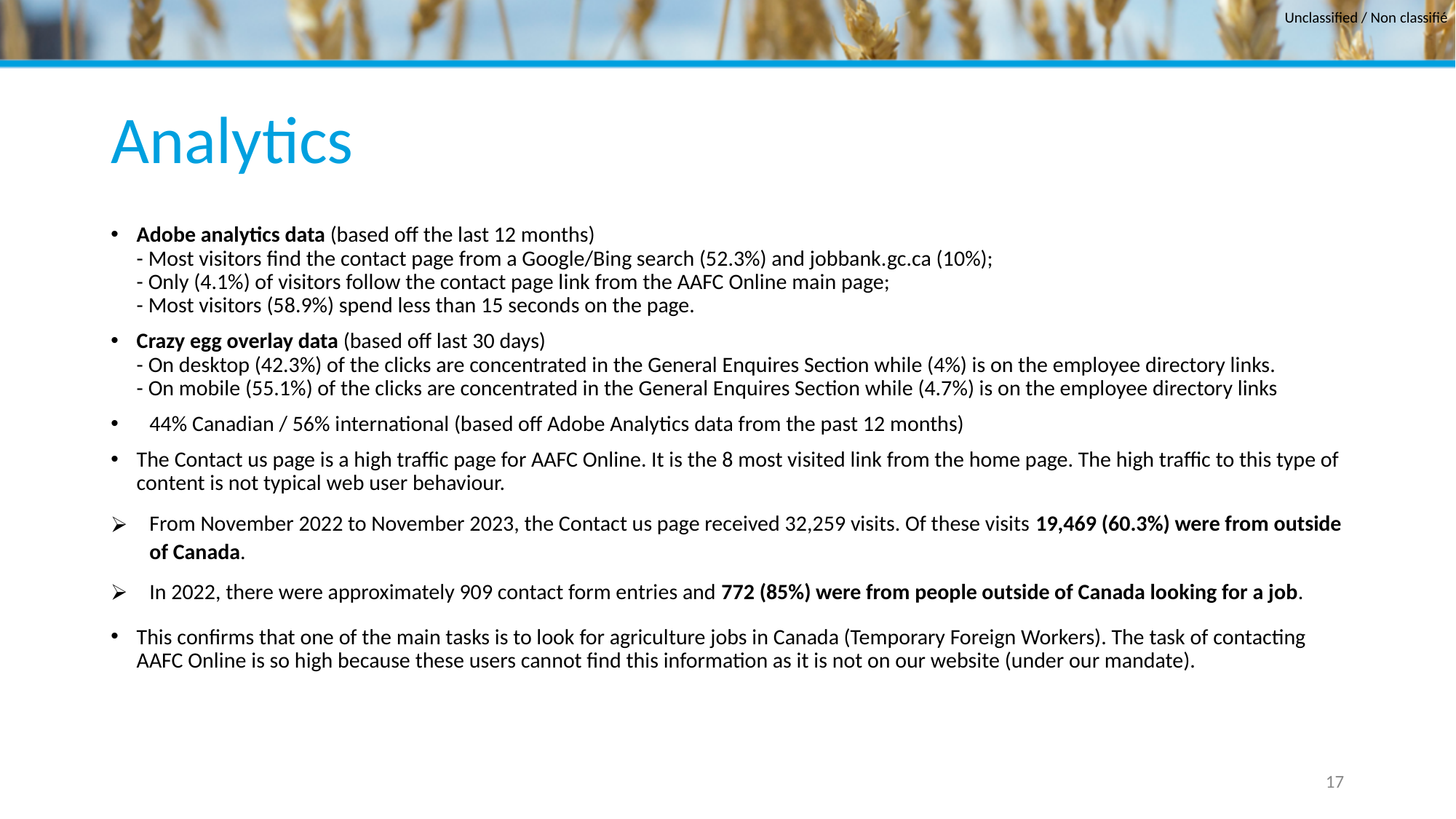

# Analytics
Adobe analytics data (based off the last 12 months)
- Most visitors find the contact page from a Google/Bing search (52.3%) and jobbank.gc.ca (10%);
- Only (4.1%) of visitors follow the contact page link from the AAFC Online main page;
- Most visitors (58.9%) spend less than 15 seconds on the page.
Crazy egg overlay data (based off last 30 days)
- On desktop (42.3%) of the clicks are concentrated in the General Enquires Section while (4%) is on the employee directory links.
- On mobile (55.1%) of the clicks are concentrated in the General Enquires Section while (4.7%) is on the employee directory links
44% Canadian / 56% international (based off Adobe Analytics data from the past 12 months)
The Contact us page is a high traffic page for AAFC Online. It is the 8 most visited link from the home page. The high traffic to this type of content is not typical web user behaviour.
From November 2022 to November 2023, the Contact us page received 32,259 visits. Of these visits 19,469 (60.3%) were from outside of Canada.
In 2022, there were approximately 909 contact form entries and 772 (85%) were from people outside of Canada looking for a job.
This confirms that one of the main tasks is to look for agriculture jobs in Canada (Temporary Foreign Workers). The task of contacting AAFC Online is so high because these users cannot find this information as it is not on our website (under our mandate).

17